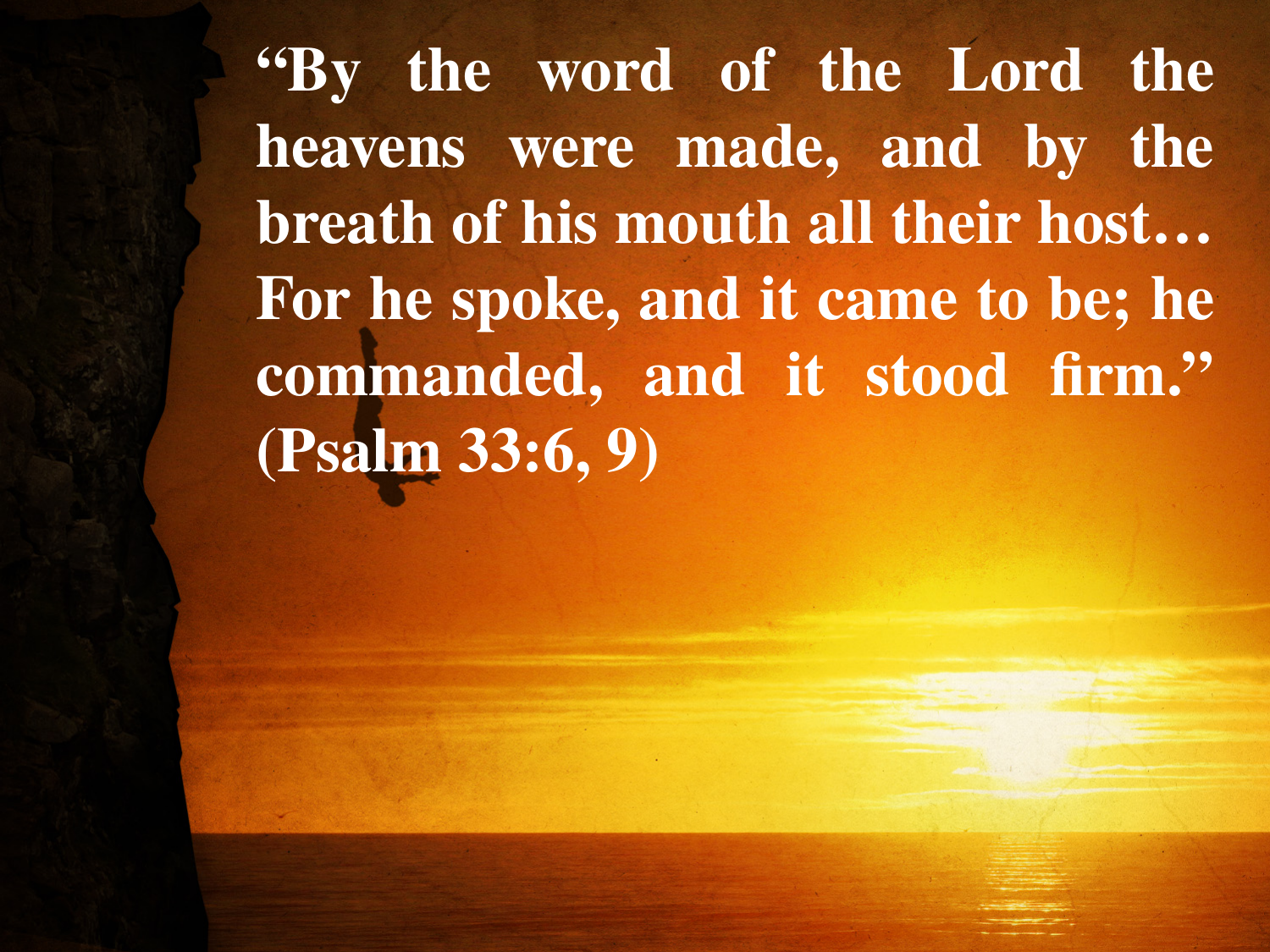

“By the word of the Lord the heavens were made, and by the breath of his mouth all their host…For he spoke, and it came to be; he commanded, and it stood firm.” (Psalm 33:6, 9)